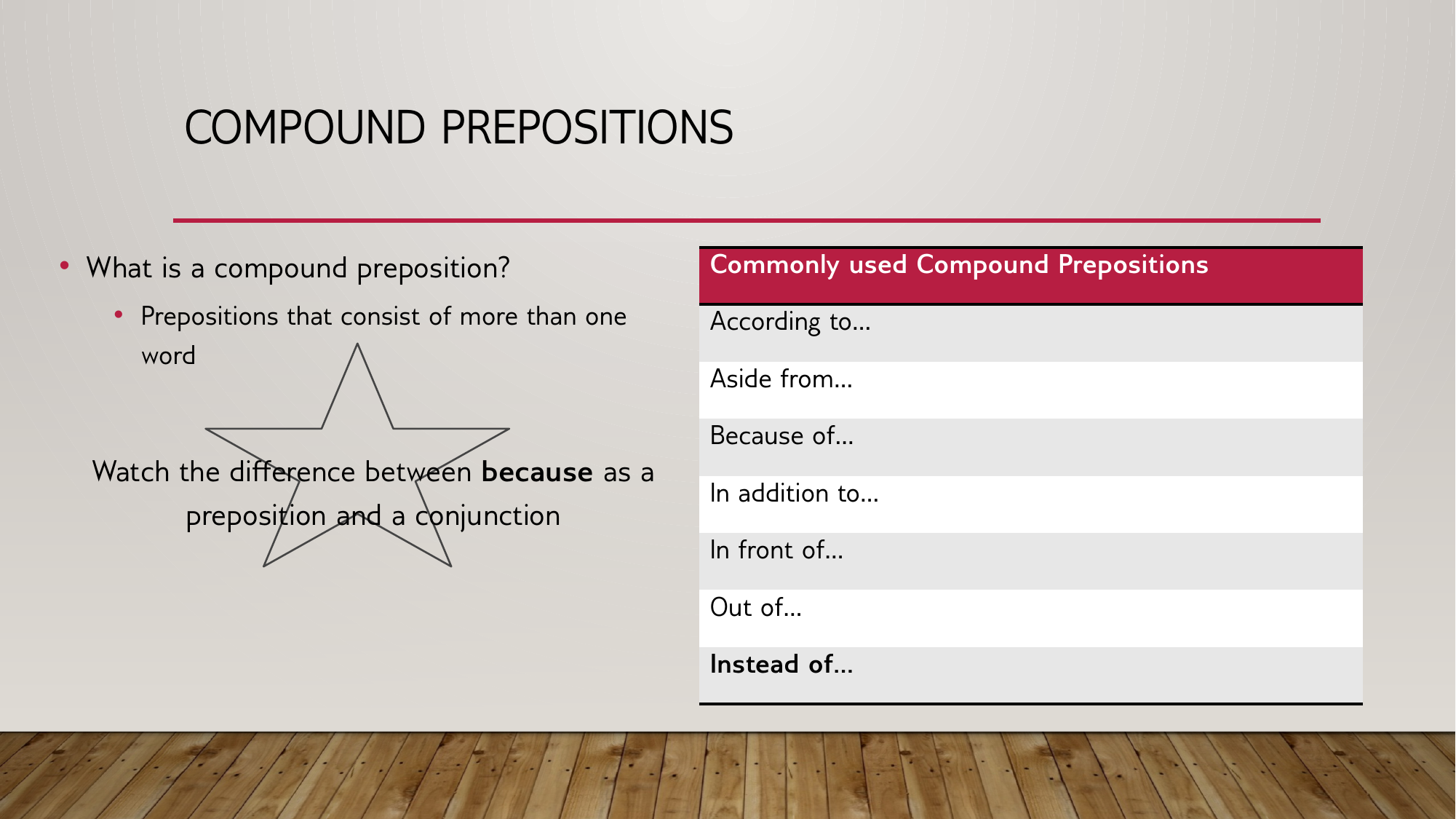

# Compound prepositions
What is a compound preposition?
Prepositions that consist of more than one word

Watch the difference between because as a preposition and a conjunction
| Commonly used Compound Prepositions |
| --- |
| According to… |
| Aside from… |
| Because of… |
| In addition to… |
| In front of… |
| Out of… |
| Instead of… |